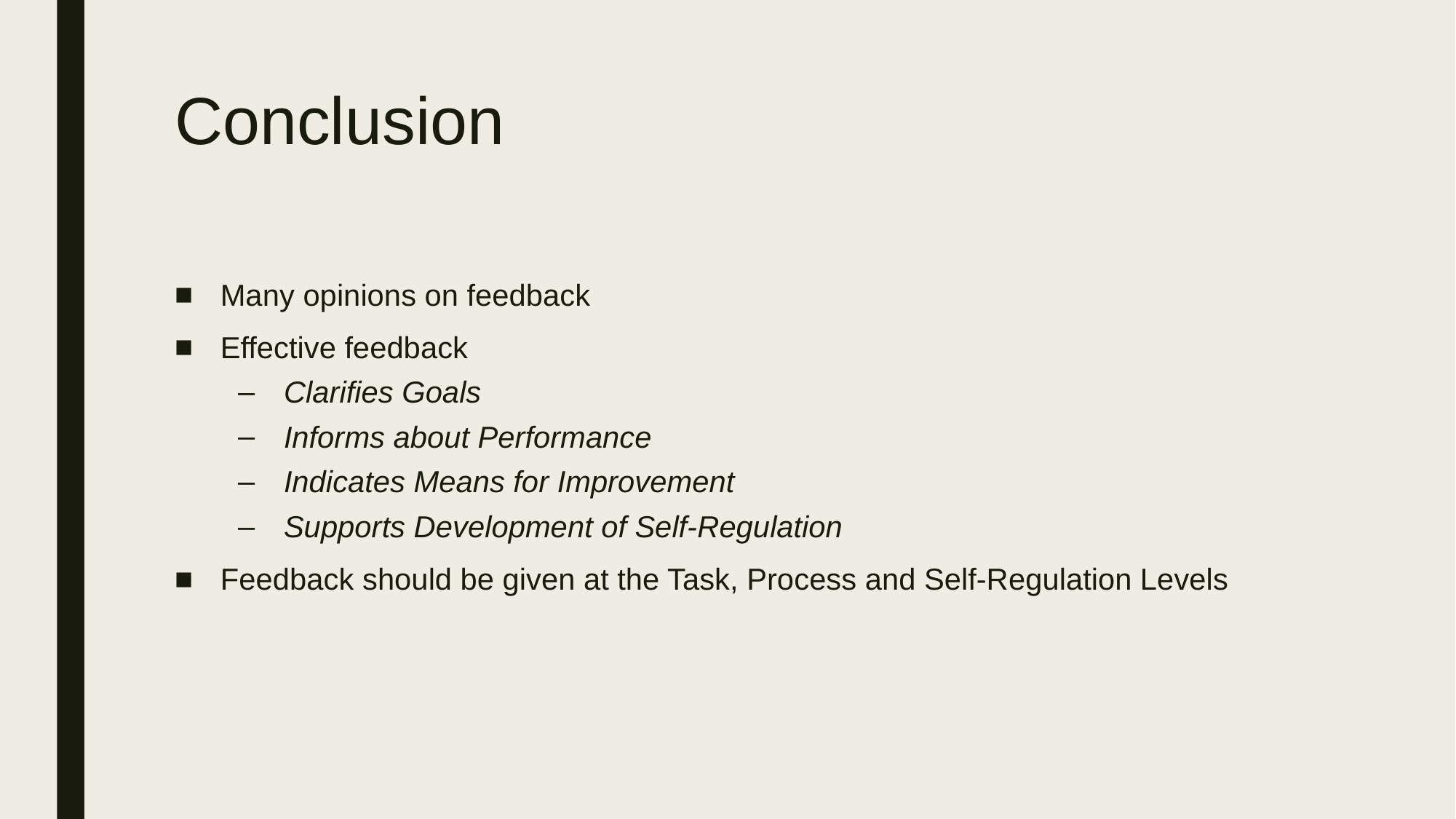

# Conclusion
Many opinions on feedback
Effective feedback
Clarifies Goals
Informs about Performance
Indicates Means for Improvement
Supports Development of Self-Regulation
Feedback should be given at the Task, Process and Self-Regulation Levels